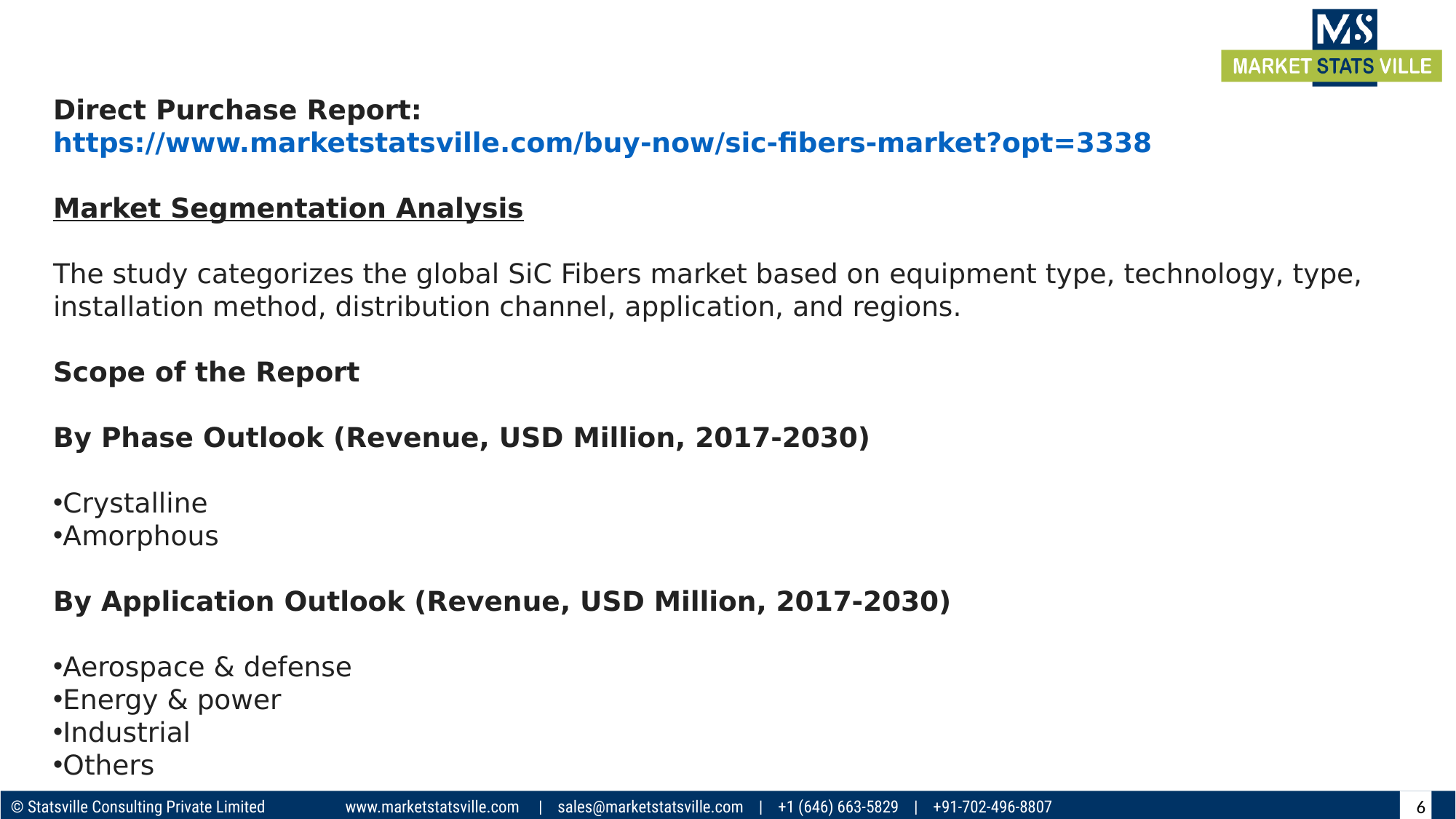

Direct Purchase Report: https://www.marketstatsville.com/buy-now/sic-fibers-market?opt=3338

Market Segmentation Analysis

The study categorizes the global SiC Fibers market based on equipment type, technology, type, installation method, distribution channel, application, and regions.

Scope of the Report

By Phase Outlook (Revenue, USD Million, 2017-2030)

Crystalline
Amorphous

By Application Outlook (Revenue, USD Million, 2017-2030)

Aerospace & defense
Energy & power
Industrial
Others

6